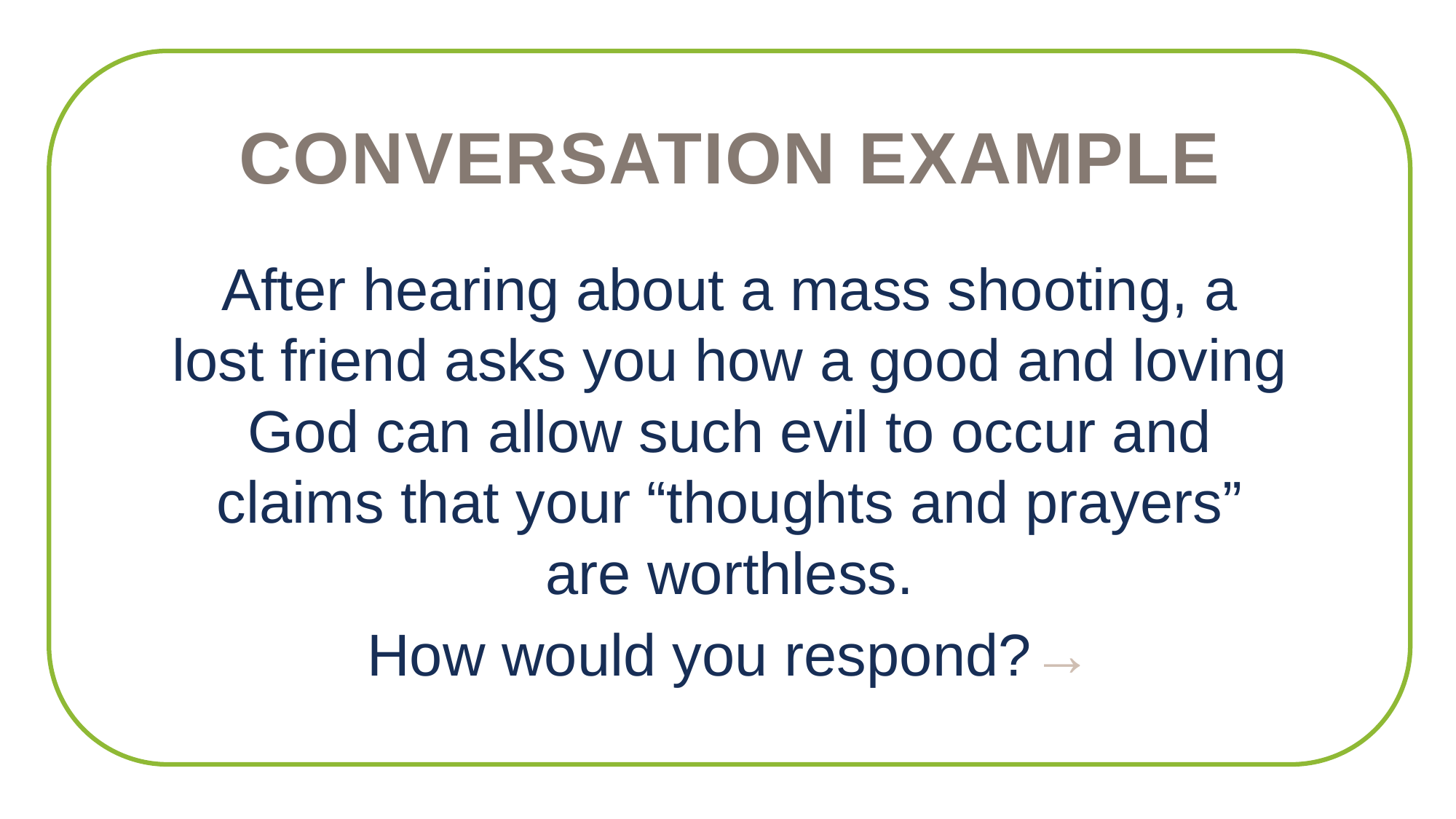

Conversation example
After hearing about a mass shooting, a lost friend asks you how a good and loving God can allow such evil to occur and claims that your “thoughts and prayers” are worthless.
How would you respond?→